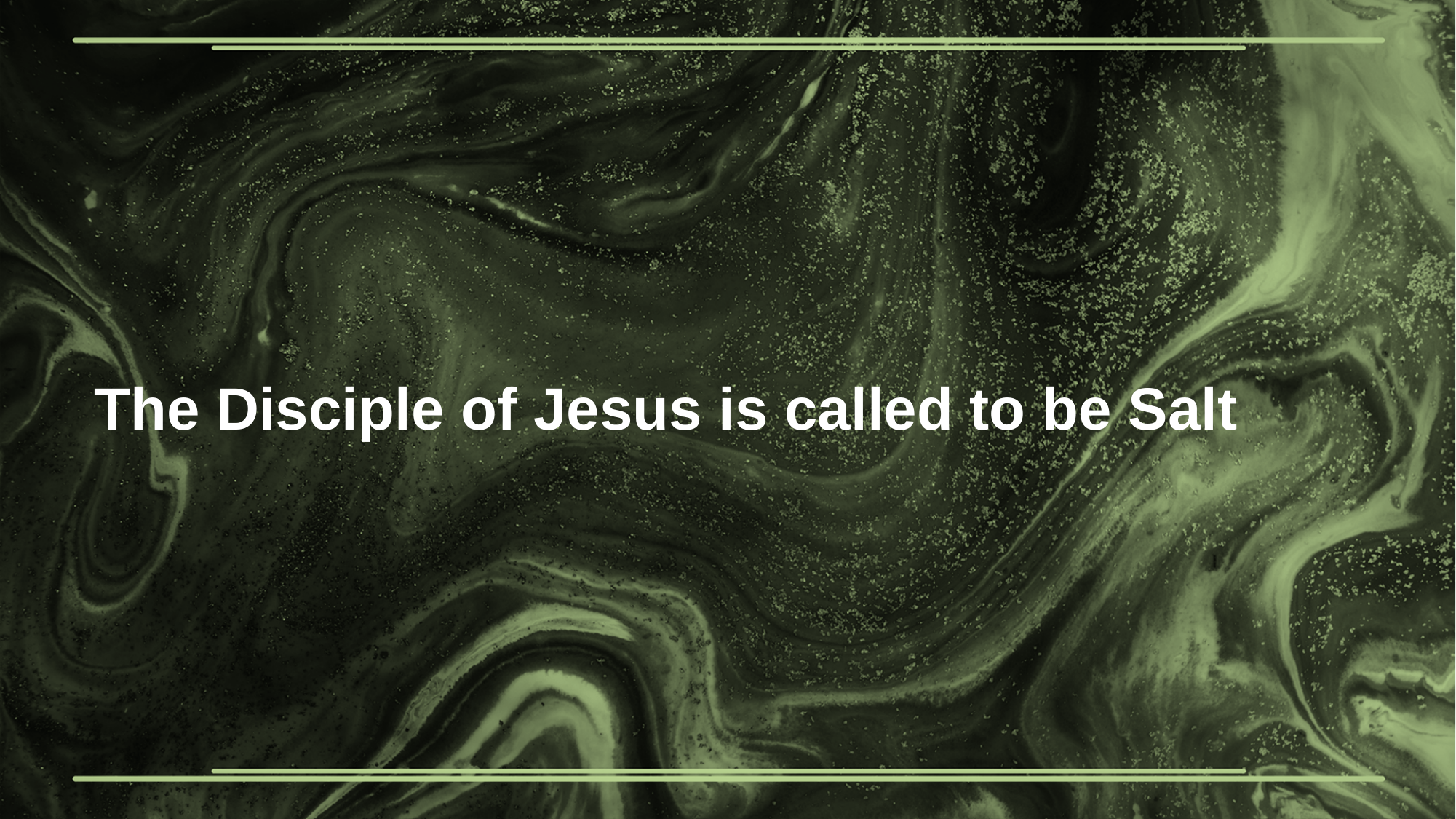

# The Disciple of Jesus is called to be Salt